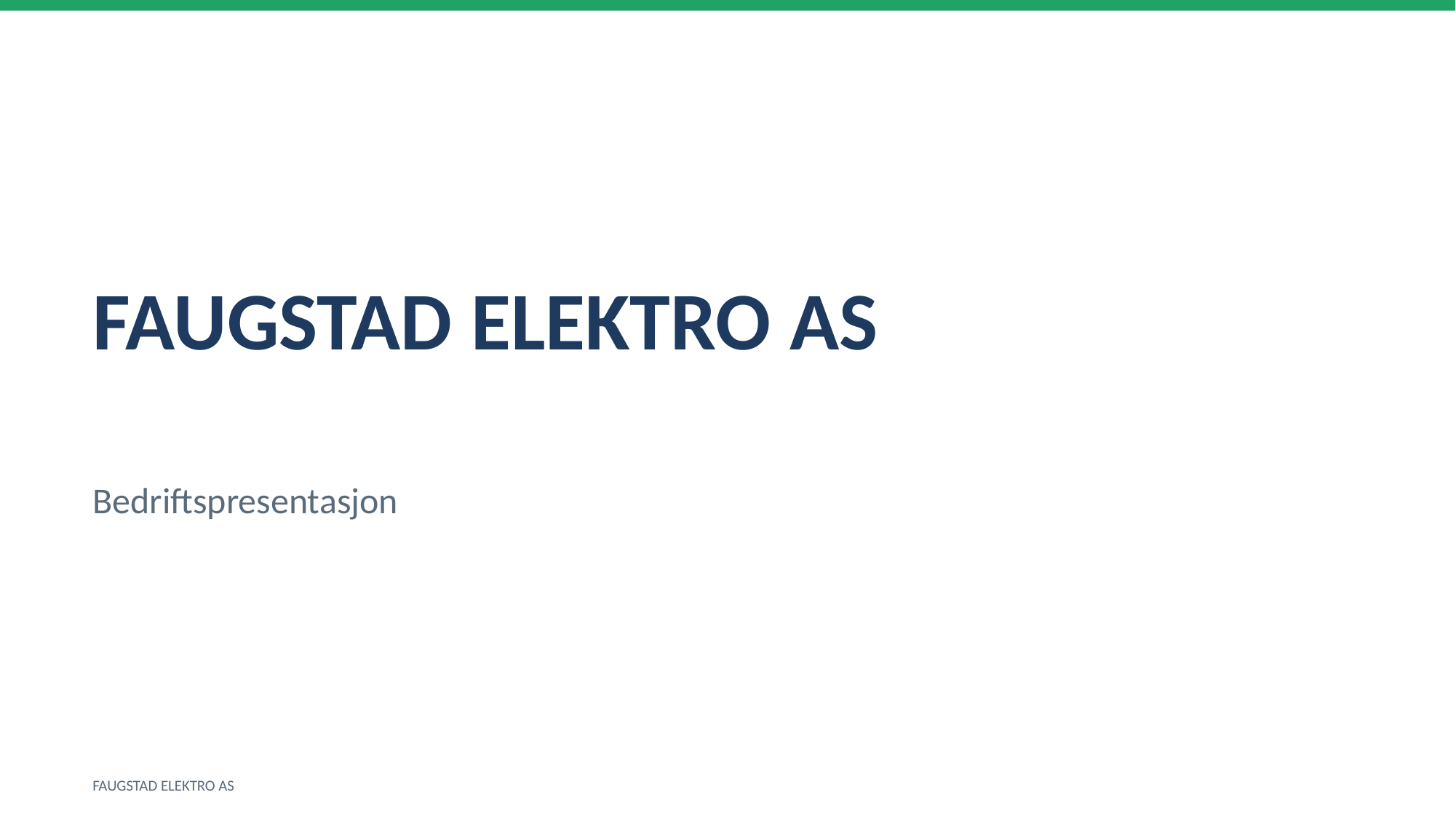

FAUGSTAD ELEKTRO AS
Bedriftspresentasjon
FAUGSTAD ELEKTRO AS